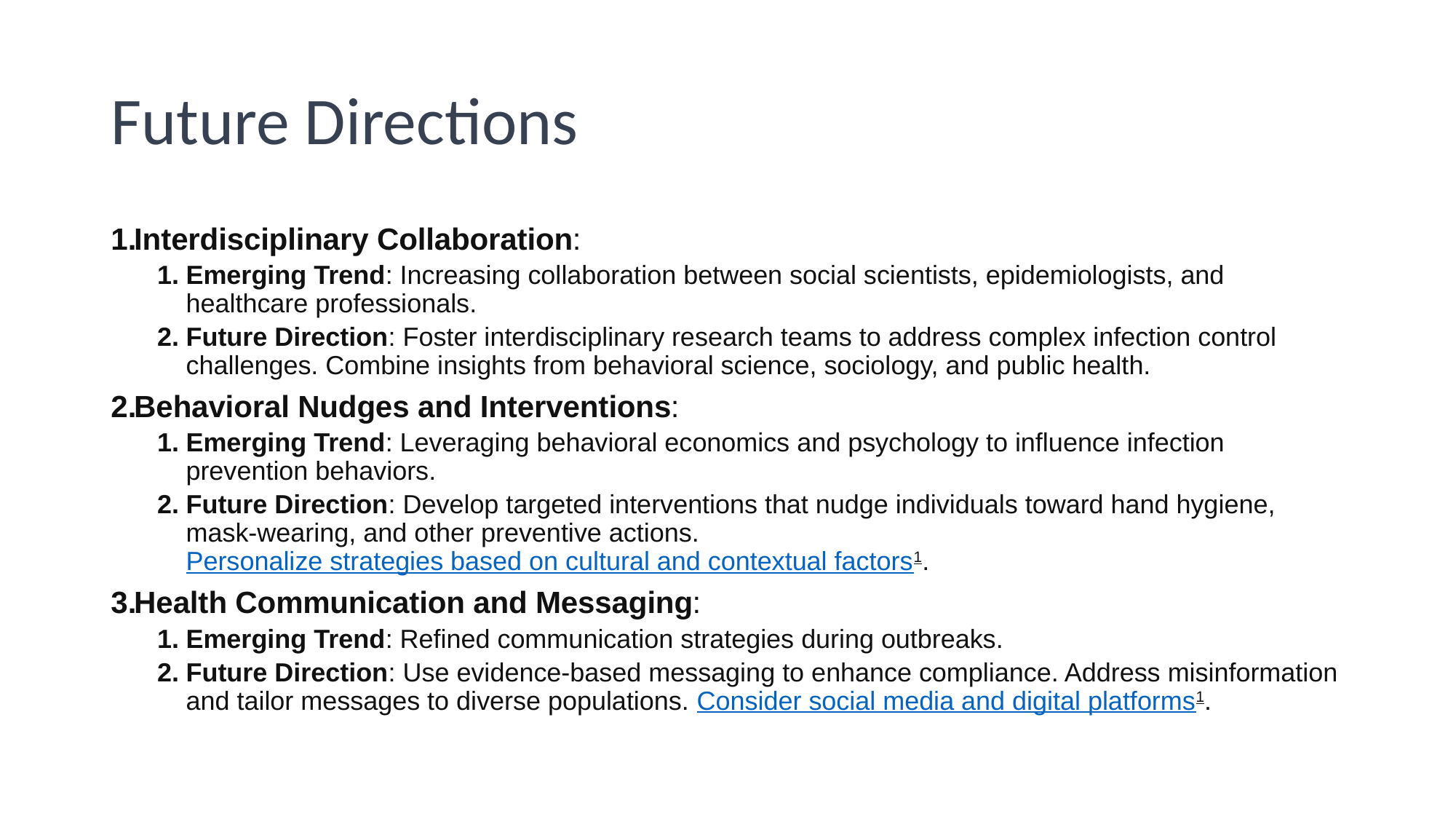

# Future Directions
Interdisciplinary Collaboration:
Emerging Trend: Increasing collaboration between social scientists, epidemiologists, and healthcare professionals.
Future Direction: Foster interdisciplinary research teams to address complex infection control challenges. Combine insights from behavioral science, sociology, and public health.
Behavioral Nudges and Interventions:
Emerging Trend: Leveraging behavioral economics and psychology to influence infection prevention behaviors.
Future Direction: Develop targeted interventions that nudge individuals toward hand hygiene, mask-wearing, and other preventive actions. Personalize strategies based on cultural and contextual factors1.
Health Communication and Messaging:
Emerging Trend: Refined communication strategies during outbreaks.
Future Direction: Use evidence-based messaging to enhance compliance. Address misinformation and tailor messages to diverse populations. Consider social media and digital platforms1.